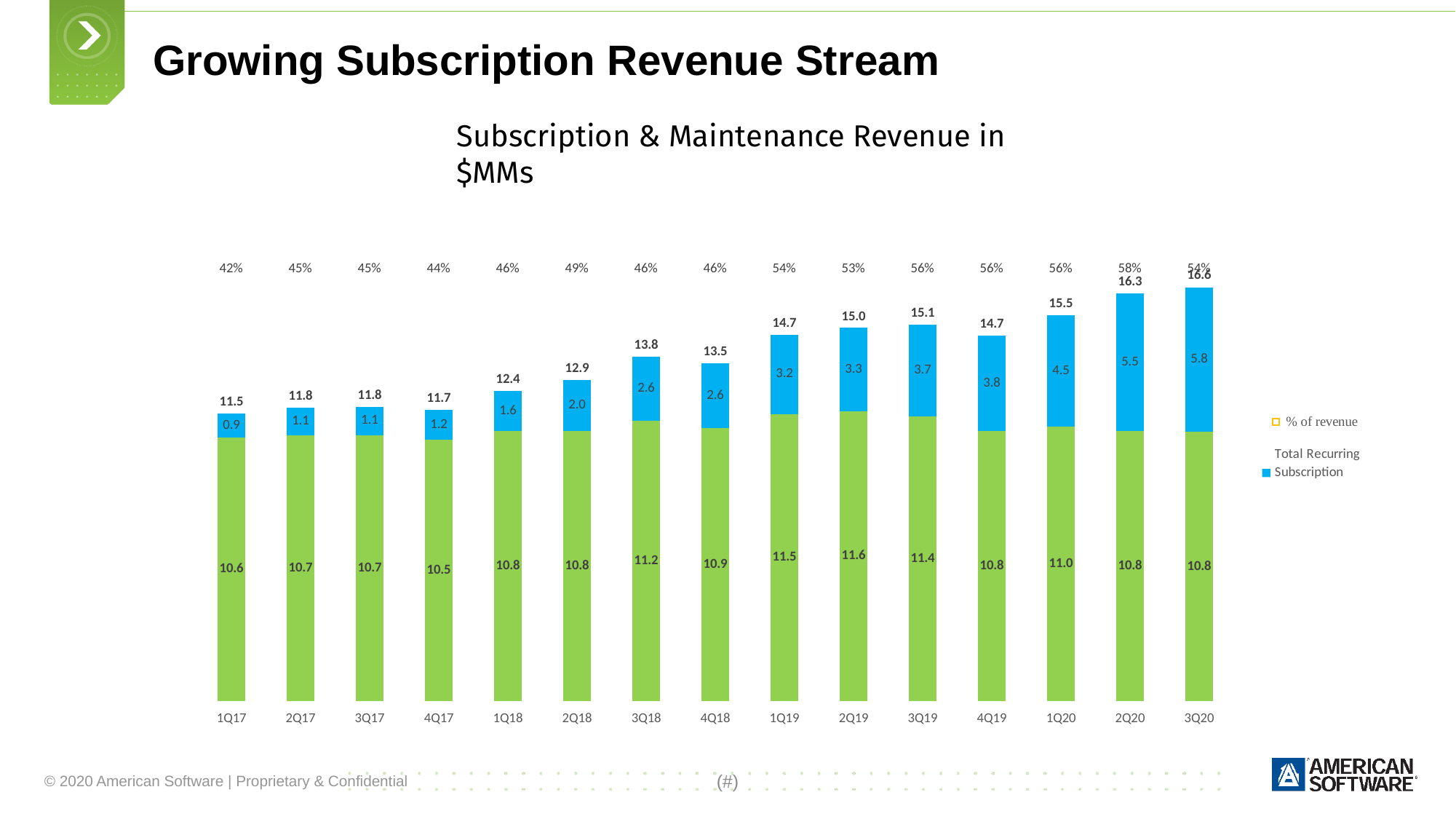

Growing Subscription Revenue Stream
Subscription & Maintenance Revenue in $MMs

### Chart

| Category | Maintenance | Subscription | Total Recurring | % of Total Revenue |
|---|---|---|---|---|
| 1Q17 | 10.585 | 0.938 | 11.523000000000001 | 0.4200415557904714 |
| 2Q17 | 10.657 | 1.113 | 11.77 | 0.4501644611030368 |
| 3Q17 | 10.667 | 1.142 | 11.809 | 0.44661699633145496 |
| 4Q17 | 10.48 | 1.188 | 11.668000000000001 | 0.44422447270235293 |
| 1Q18 | 10.828 | 1.619 | 12.447 | 0.46295469761214014 |
| 2Q18 | 10.839 | 2.041 | 12.88 | 0.4890458290617762 |
| 3Q18 | 11.236 | 2.584 | 13.82 | 0.4588770461865392 |
| 4Q18 | 10.938 | 2.611 | 13.549000000000001 | 0.4614310526853524 |
| 1Q19 | 11.521 | 3.168 | 14.689 | 0.5361144567319975 |
| 2Q19 | 11.624 | 3.341 | 14.965 | 0.5338351228908786 |
| 3Q19 | 11.422 | 3.687 | 15.109 | 0.5595304225456431 |
| 4Q19 | 10.833 | 3.83 | 14.663 | 0.5581439610216589 |
| 1Q20 | 11.01 | 4.458 | 15.468 | 0.564876017967352 |
| 2Q20 | 10.846 | 5.492 | 16.338 | 0.5791563275434244 |
| 3Q20 | 10.795 | 5.802 | 16.597 | 0.5423856209150327 |
22